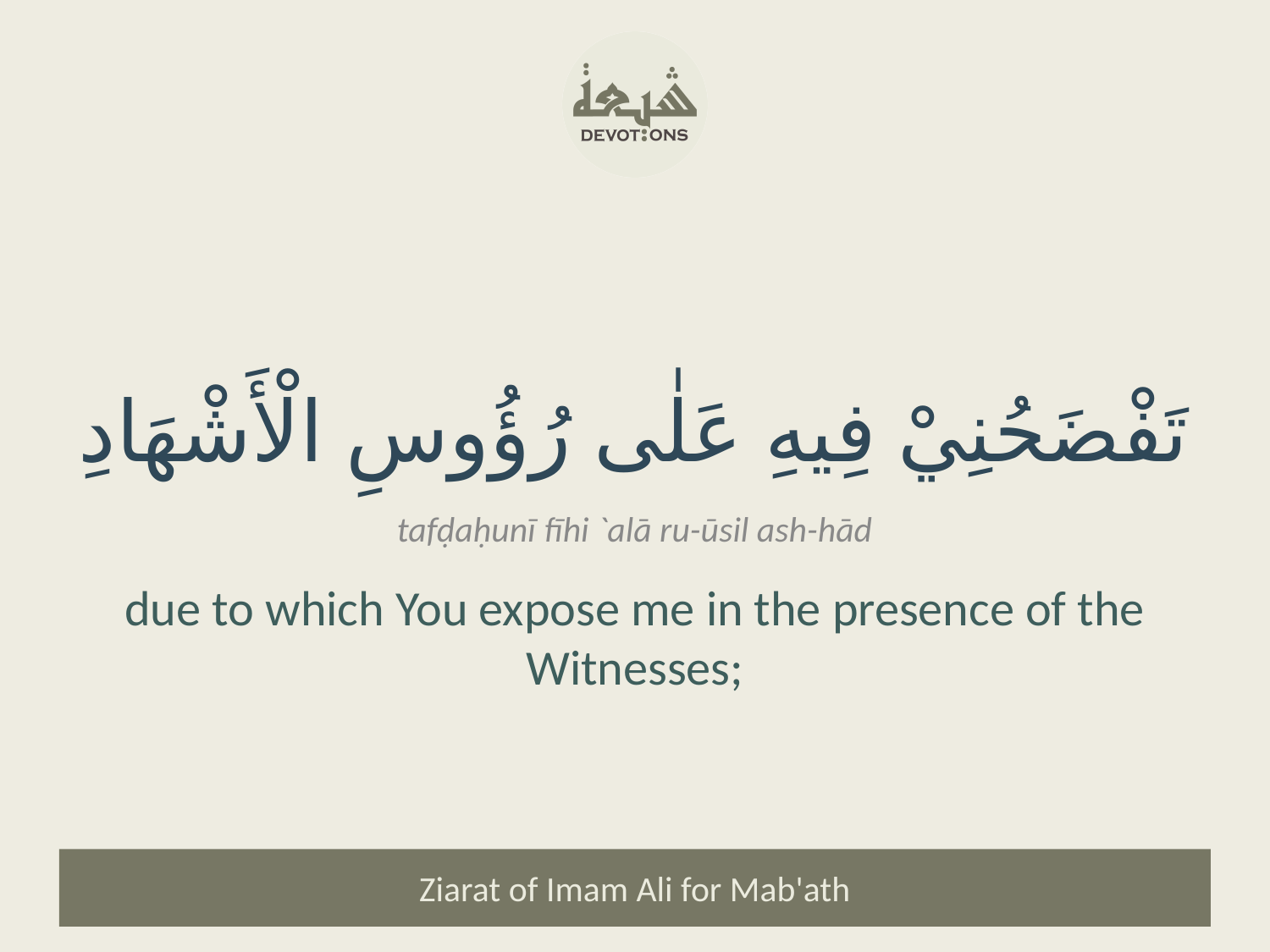

تَفْضَحُنِيْ فِيهِ عَلٰى رُؤُوسِ الْأَشْهَادِ
tafḍaḥunī fīhi `alā ru-ūsil ash-hād
due to which You expose me in the presence of the Witnesses;
Ziarat of Imam Ali for Mab'ath